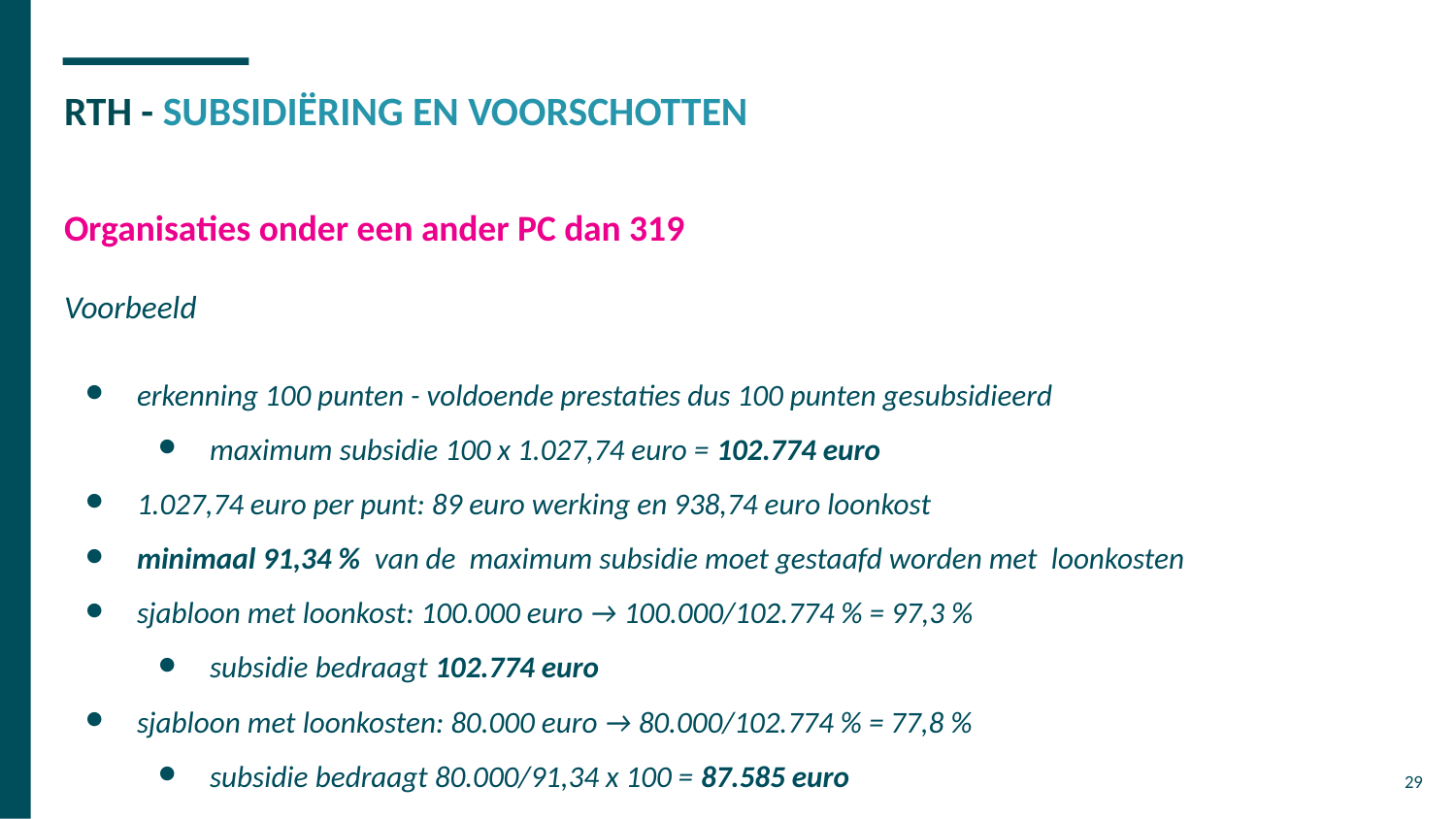

# RTH - SUBSIDIËRING EN VOORSCHOTTEN
Organisaties onder een ander PC dan 319
Voorbeeld
erkenning 100 punten - voldoende prestaties dus 100 punten gesubsidieerd
maximum subsidie 100 x 1.027,74 euro = 102.774 euro
1.027,74 euro per punt: 89 euro werking en 938,74 euro loonkost
minimaal 91,34 %  van de  maximum subsidie moet gestaafd worden met  loonkosten
sjabloon met loonkost: 100.000 euro → 100.000/102.774 % = 97,3 %
subsidie bedraagt 102.774 euro
sjabloon met loonkosten: 80.000 euro → 80.000/102.774 % = 77,8 %
subsidie bedraagt 80.000/91,34 x 100 = 87.585 euro

29